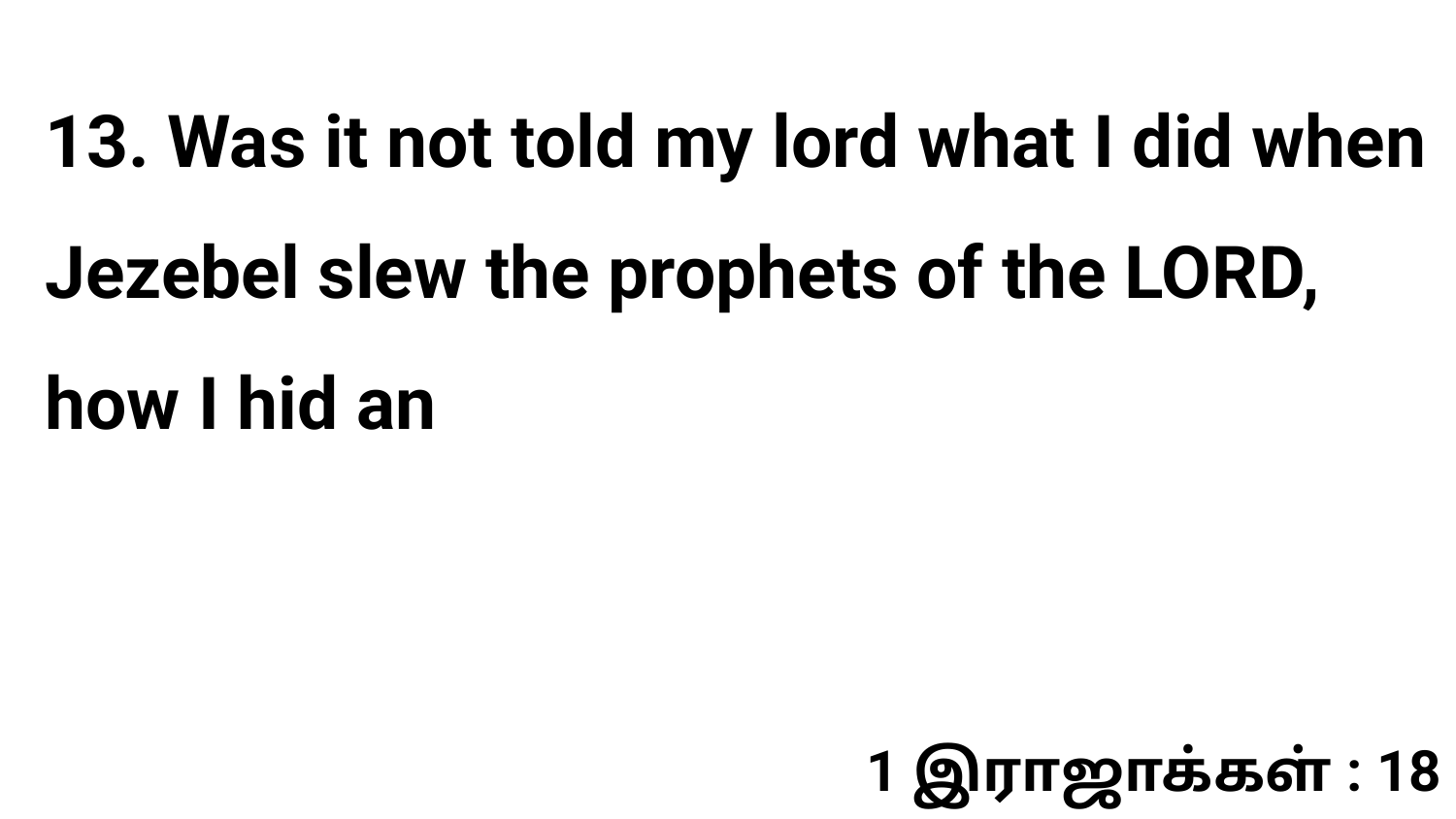

13. Was it not told my lord what I did when Jezebel slew the prophets of the LORD, how I hid an
1 இராஜாக்கள் : 18